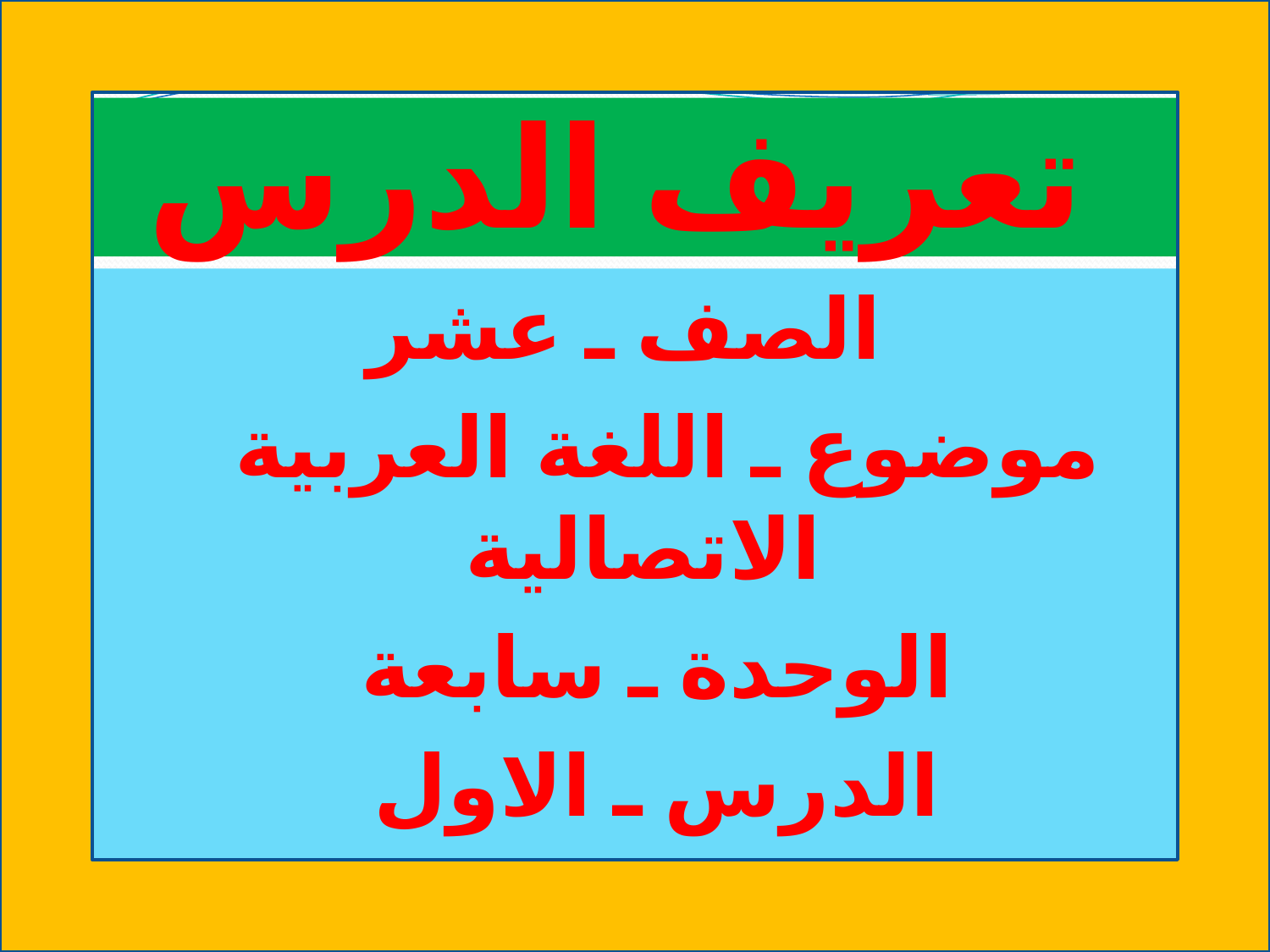

# تعريف الدرس
الصف ـ عشر
   موضوع ـ اللغة العربية الاتصالية
   الوحدة ـ سابعة
   الدرس ـ الاول
وقت ـ خمسون دقائق